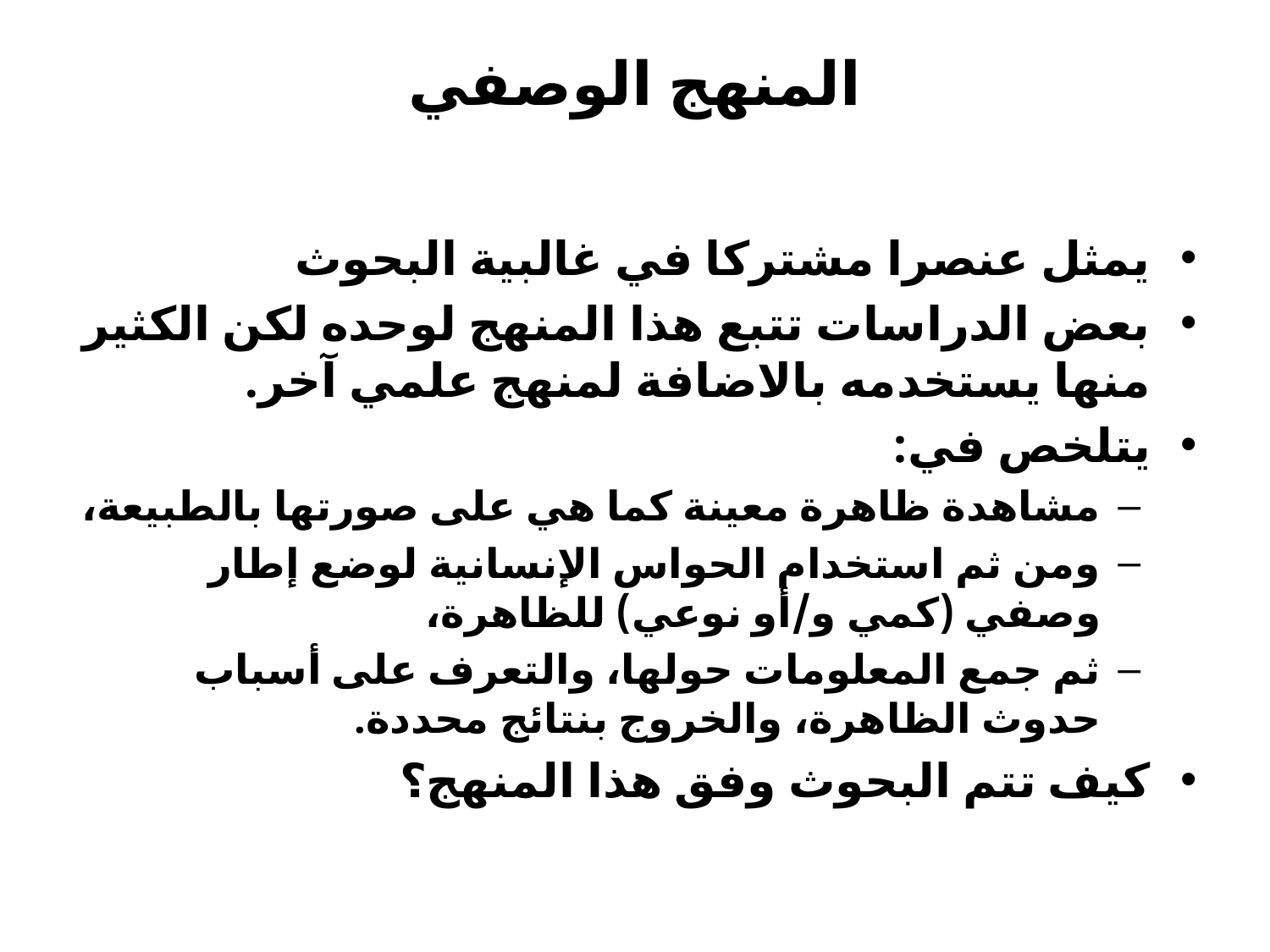

# المنهج الوصفي
يمثل عنصرا مشتركا في غالبية البحوث
بعض الدراسات تتبع هذا المنهج لوحده لكن الكثير منها يستخدمه بالاضافة لمنهج علمي آخر.
يتلخص في:
مشاهدة ظاهرة معينة كما هي على صورتها بالطبيعة،
ومن ثم استخدام الحواس الإنسانية لوضع إطار وصفي (كمي و/أو نوعي) للظاهرة،
ثم جمع المعلومات حولها، والتعرف على أسباب حدوث الظاهرة، والخروج بنتائج محددة.
كيف تتم البحوث وفق هذا المنهج؟